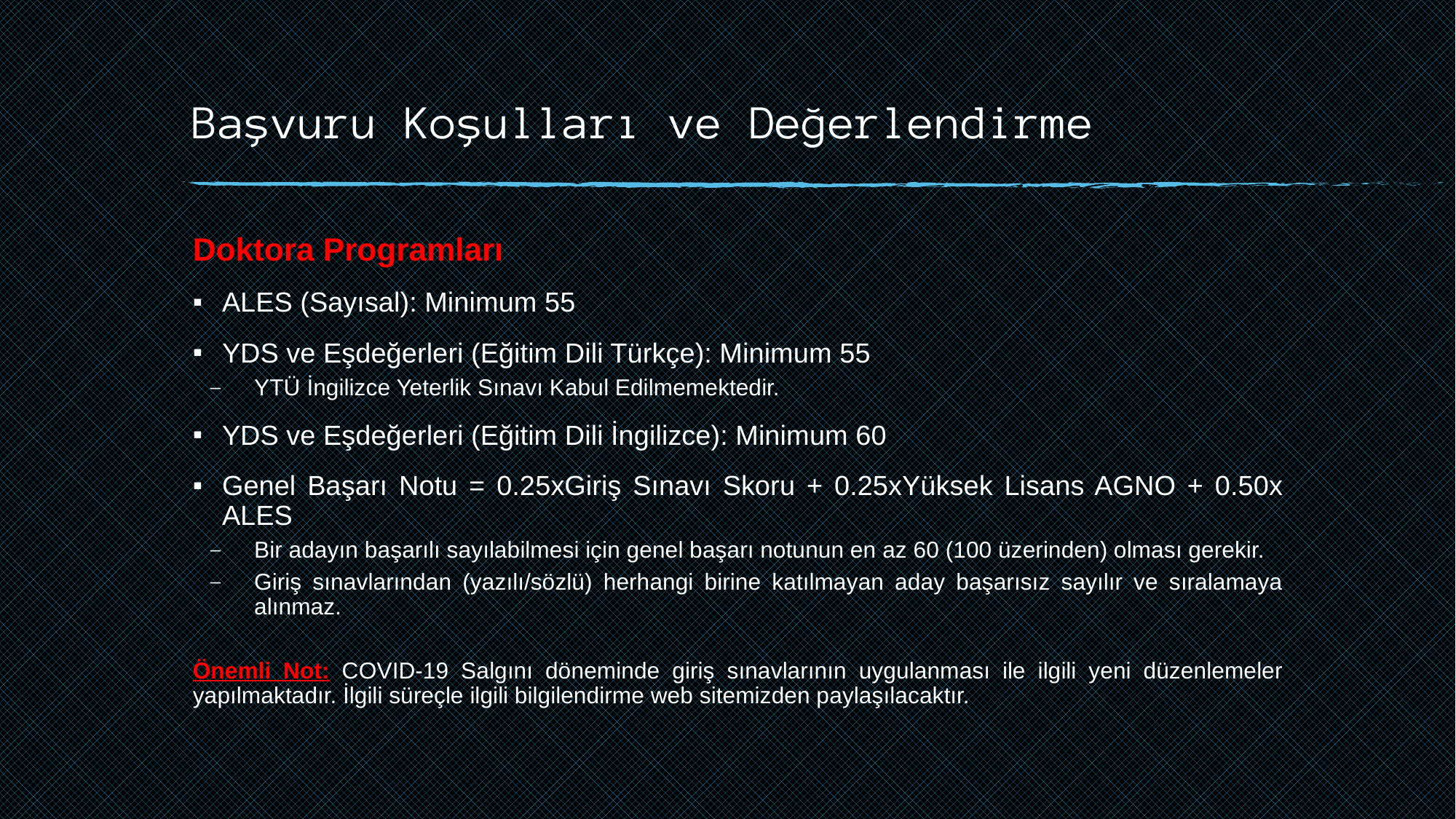

# Başvuru Koşulları ve Değerlendirme
Doktora Programları
ALES (Sayısal): Minimum 55
YDS ve Eşdeğerleri (Eğitim Dili Türkçe): Minimum 55
YTÜ İngilizce Yeterlik Sınavı Kabul Edilmemektedir.
YDS ve Eşdeğerleri (Eğitim Dili İngilizce): Minimum 60
Genel Başarı Notu = 0.25xGiriş Sınavı Skoru + 0.25xYüksek Lisans AGNO + 0.50x ALES
Bir adayın başarılı sayılabilmesi için genel başarı notunun en az 60 (100 üzerinden) olması gerekir.
Giriş sınavlarından (yazılı/sözlü) herhangi birine katılmayan aday başarısız sayılır ve sıralamaya alınmaz.

Önemli Not: COVID-19 Salgını döneminde giriş sınavlarının uygulanması ile ilgili yeni düzenlemeler yapılmaktadır. İlgili süreçle ilgili bilgilendirme web sitemizden paylaşılacaktır.